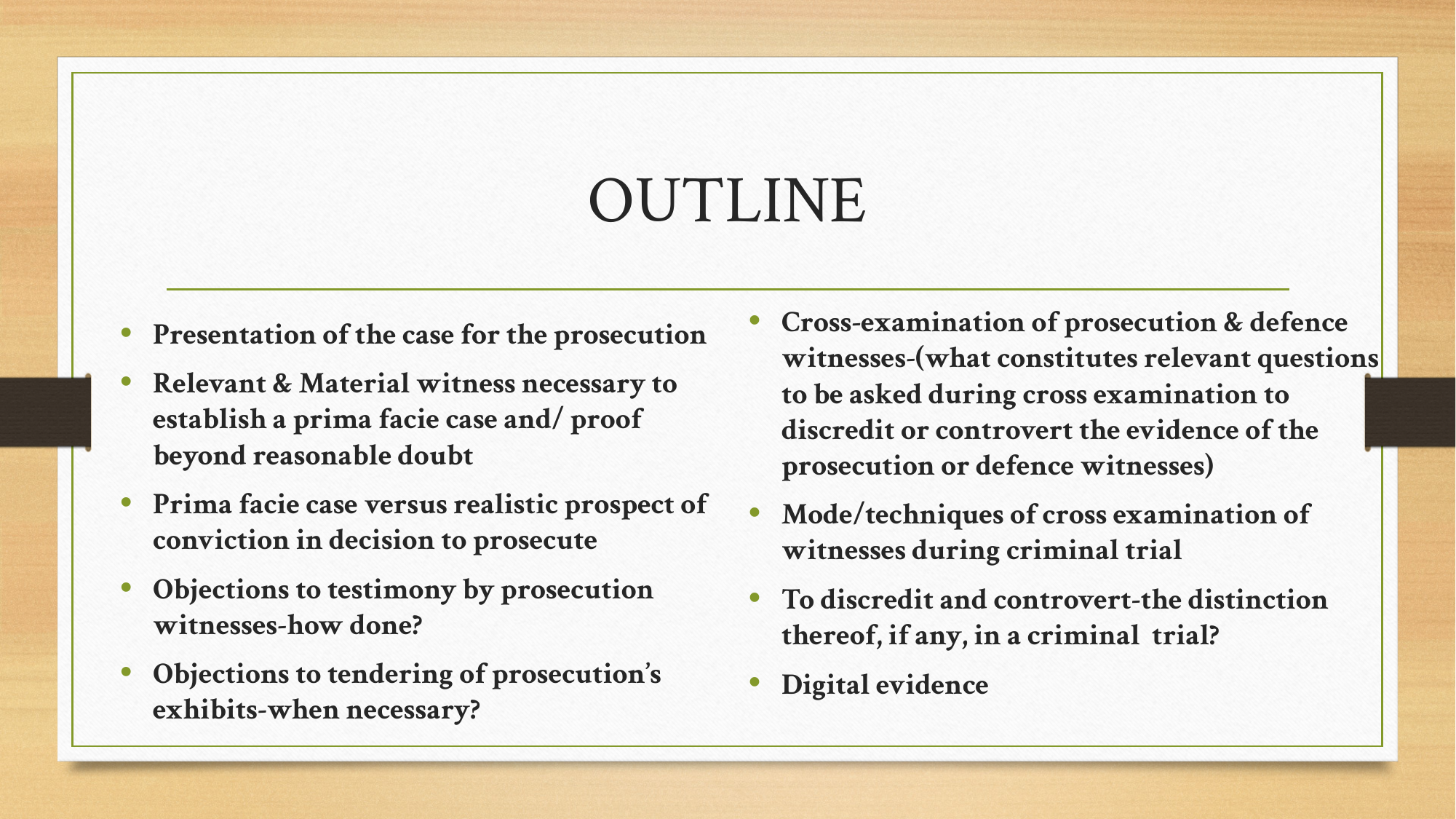

# OUTLINE
Cross-examination of prosecution & defence witnesses-(what constitutes relevant questions to be asked during cross examination to discredit or controvert the evidence of the prosecution or defence witnesses)
Mode/techniques of cross examination of witnesses during criminal trial
To discredit and controvert-the distinction thereof, if any, in a criminal  trial?
Digital evidence

Presentation of the case for the prosecution
Relevant & Material witness necessary to establish a prima facie case and/ proof beyond reasonable doubt
Prima facie case versus realistic prospect of conviction in decision to prosecute
Objections to testimony by prosecution witnesses-how done?
Objections to tendering of prosecution’s exhibits-when necessary?